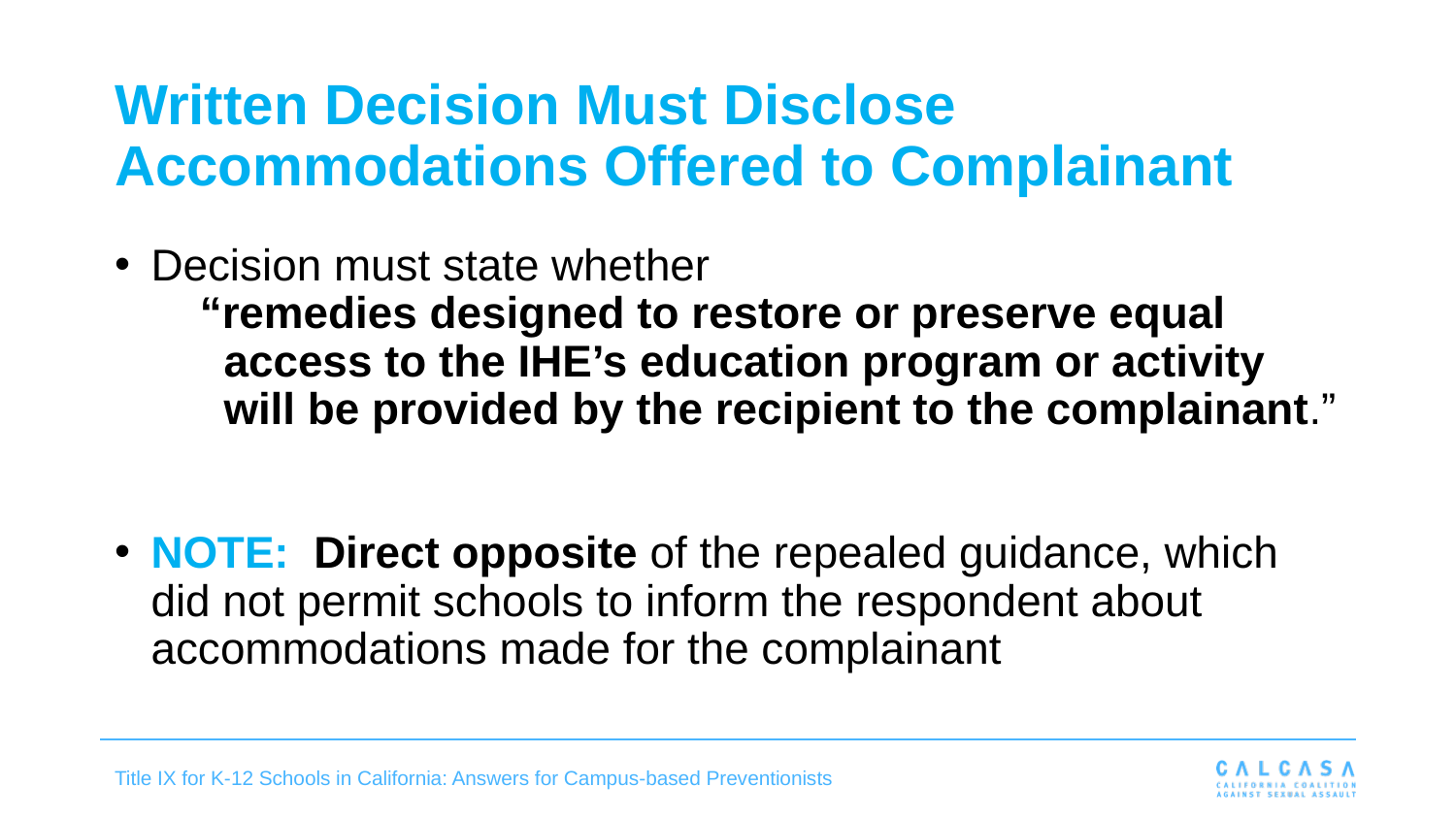

# Written Decision Must Disclose Accommodations Offered to Complainant
Decision must state whether
 “remedies designed to restore or preserve equal access to the IHE’s education program or activity will be provided by the recipient to the complainant.”

NOTE:  Direct opposite of the repealed guidance, which did not permit schools to inform the respondent about accommodations made for the complainant